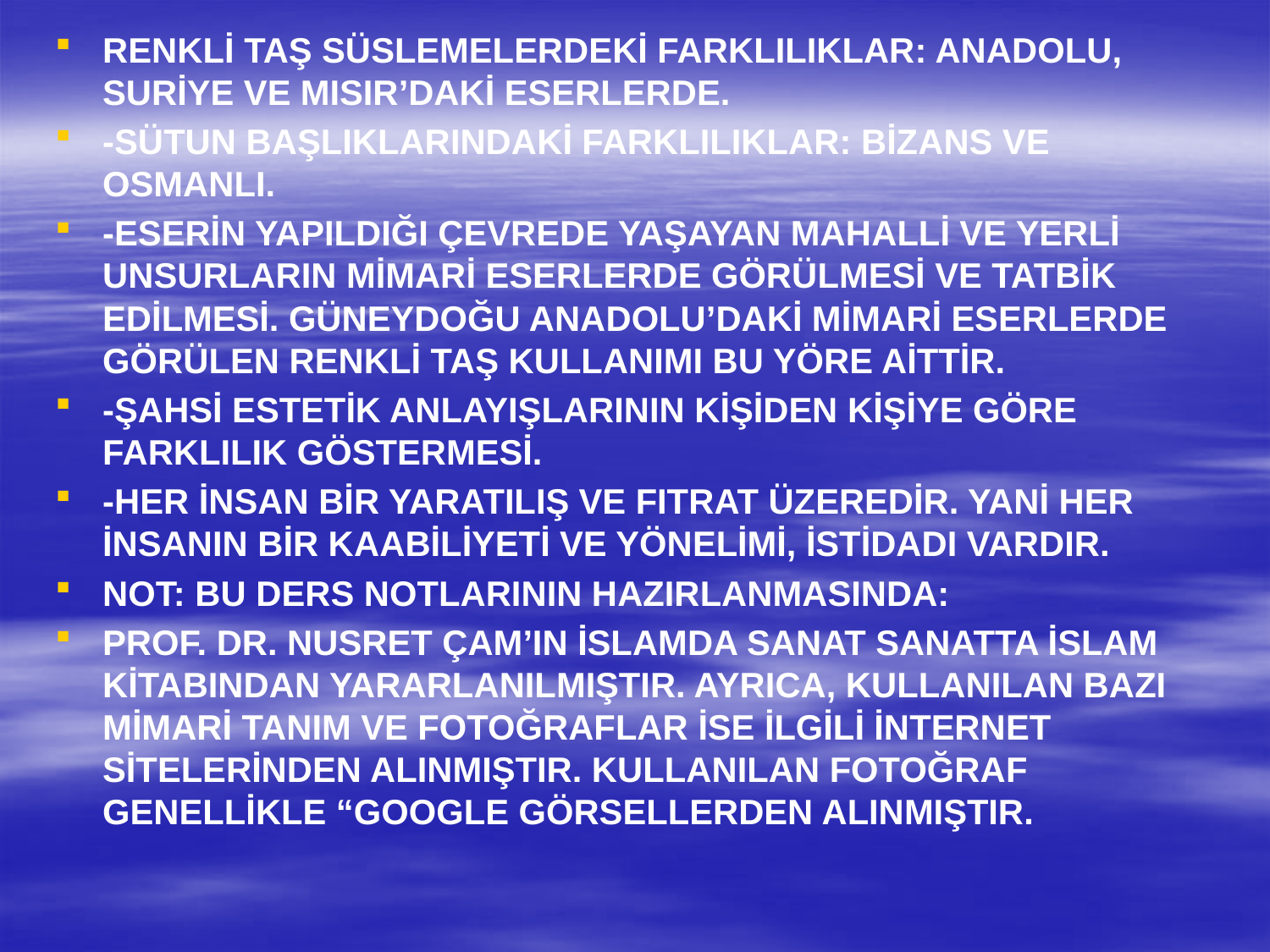

RENKLİ TAŞ SÜSLEMELERDEKİ FARKLILIKLAR: ANADOLU, SURİYE VE MISIR’DAKİ ESERLERDE.
-SÜTUN BAŞLIKLARINDAKİ FARKLILIKLAR: BİZANS VE OSMANLI.
-ESERİN YAPILDIĞI ÇEVREDE YAŞAYAN MAHALLİ VE YERLİ UNSURLARIN MİMARİ ESERLERDE GÖRÜLMESİ VE TATBİK EDİLMESİ. GÜNEYDOĞU ANADOLU’DAKİ MİMARİ ESERLERDE GÖRÜLEN RENKLİ TAŞ KULLANIMI BU YÖRE AİTTİR.
-ŞAHSİ ESTETİK ANLAYIŞLARININ KİŞİDEN KİŞİYE GÖRE FARKLILIK GÖSTERMESİ.
-HER İNSAN BİR YARATILIŞ VE FITRAT ÜZEREDİR. YANİ HER İNSANIN BİR KAABİLİYETİ VE YÖNELİMİ, İSTİDADI VARDIR.
NOT: BU DERS NOTLARININ HAZIRLANMASINDA:
PROF. DR. NUSRET ÇAM’IN İSLAMDA SANAT SANATTA İSLAM KİTABINDAN YARARLANILMIŞTIR. AYRICA, KULLANILAN BAZI MİMARİ TANIM VE FOTOĞRAFLAR İSE İLGİLİ İNTERNET SİTELERİNDEN ALINMIŞTIR. KULLANILAN FOTOĞRAF GENELLİKLE “GOOGLE GÖRSELLERDEN ALINMIŞTIR.